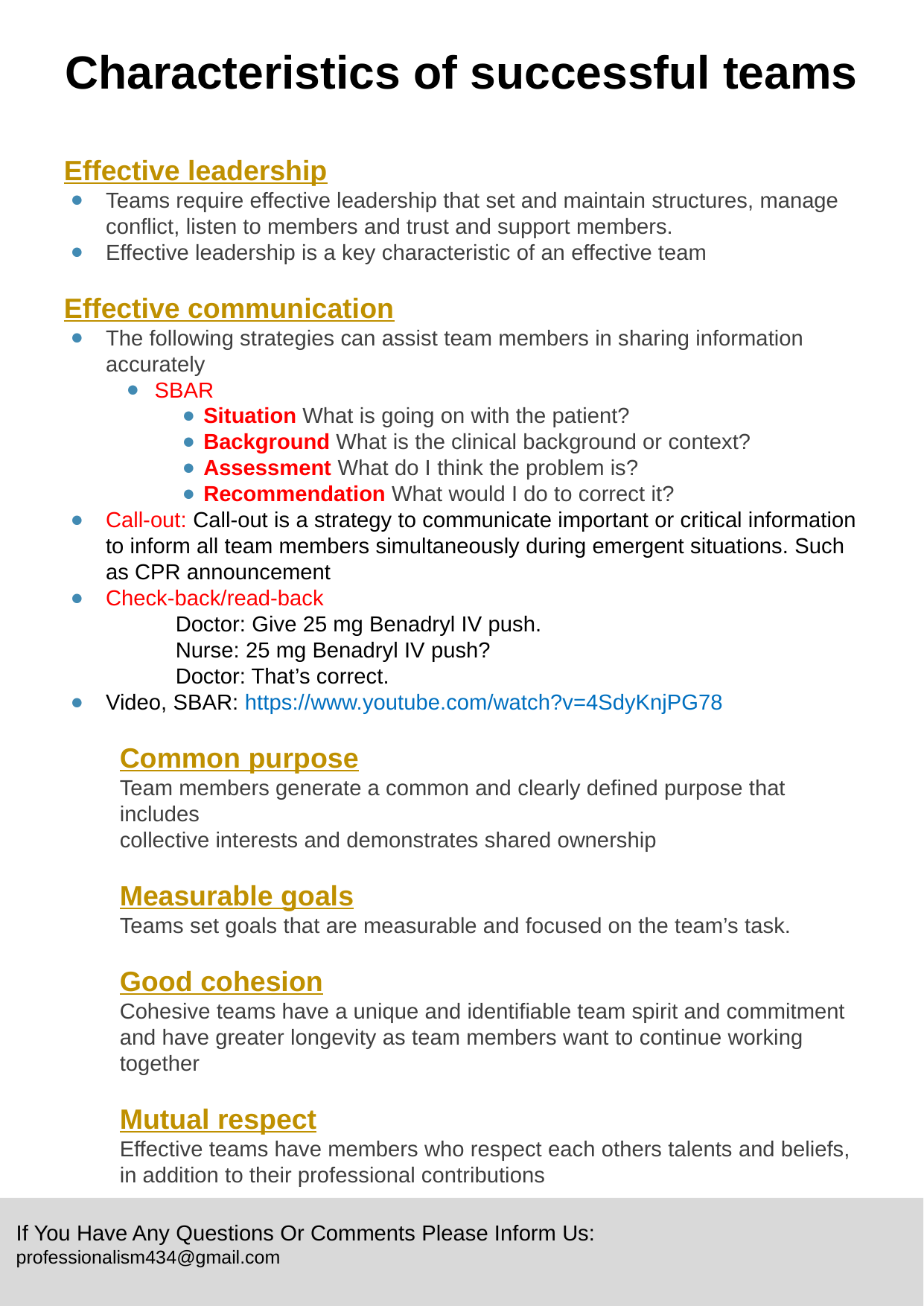

Characteristics of successful teams
Effective leadership
Teams require effective leadership that set and maintain structures, manage conflict, listen to members and trust and support members.
Effective leadership is a key characteristic of an effective team

Effective communication
The following strategies can assist team members in sharing information accurately
SBAR
Situation What is going on with the patient?
Background What is the clinical background or context?
Assessment What do I think the problem is?
Recommendation What would I do to correct it?
Call-out: Call-out is a strategy to communicate important or critical information to inform all team members simultaneously during emergent situations. Such as CPR announcement
Check-back/read-back
Doctor: Give 25 mg Benadryl IV push.
Nurse: 25 mg Benadryl IV push?
Doctor: That’s correct.
Video, SBAR: https://www.youtube.com/watch?v=4SdyKnjPG78

Common purpose
Team members generate a common and clearly defined purpose that includes
collective interests and demonstrates shared ownership

Measurable goals
Teams set goals that are measurable and focused on the team’s task.

Good cohesion
Cohesive teams have a unique and identifiable team spirit and commitment and have greater longevity as team members want to continue working together

Mutual respect
Effective teams have members who respect each others talents and beliefs, in addition to their professional contributions

If You Have Any Questions Or Comments Please Inform Us:
professionalism434@gmail.com